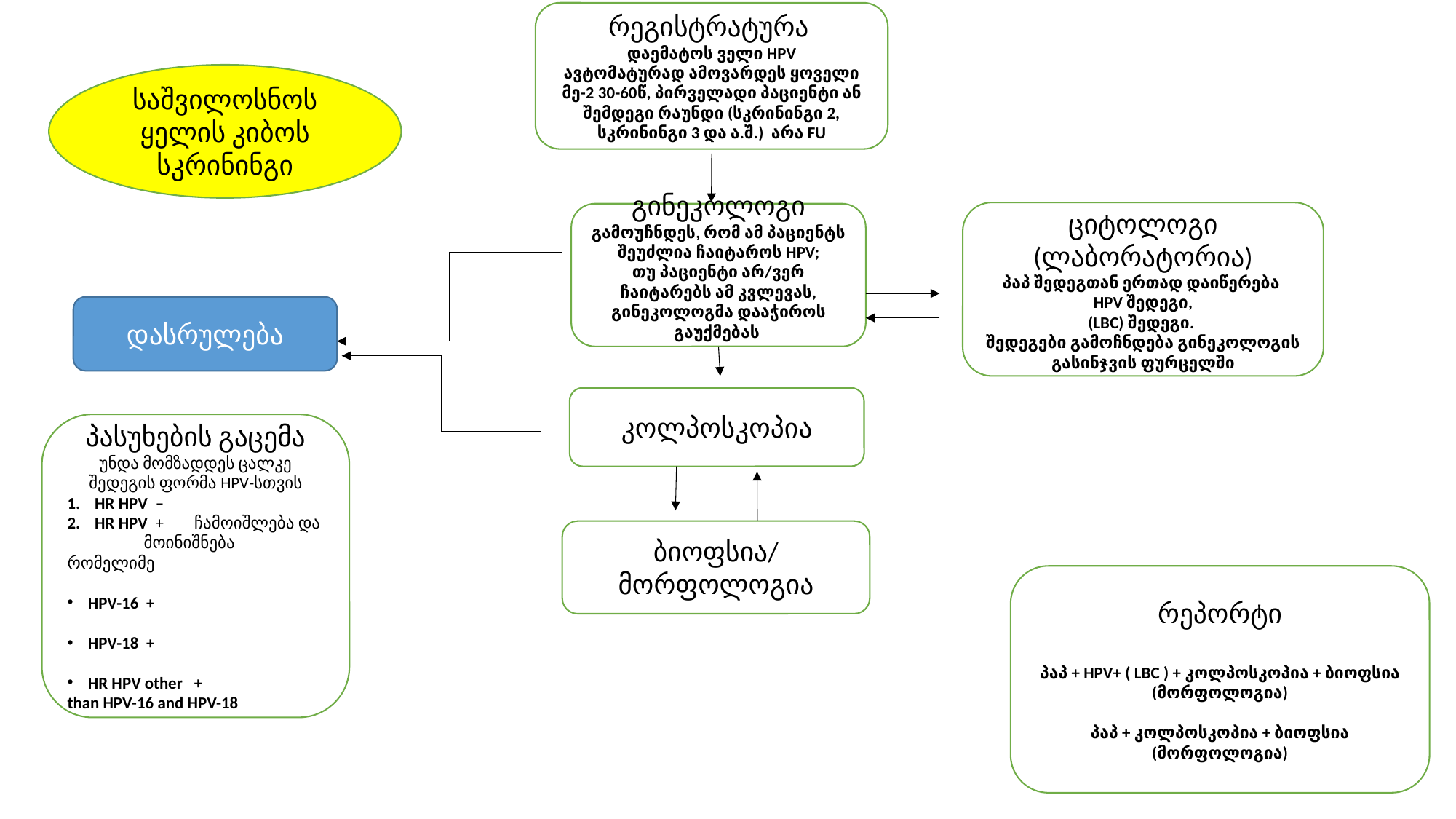

რეგისტრატურა
დაემატოს ველი HPV
ავტომატურად ამოვარდეს ყოველი მე-2 30-60წ, პირველადი პაციენტი ან შემდეგი რაუნდი (სკრინინგი 2, სკრინინგი 3 და ა.შ.)  არა FU
საშვილოსნოს ყელის კიბოს სკრინინგი
ციტოლოგი (ლაბორატორია)
პაპ შედეგთან ერთად დაიწერება
HPV შედეგი,
(LBC) შედეგი.
შედეგები გამოჩნდება გინეკოლოგის გასინჯვის ფურცელში
გინეკოლოგი
გამოუჩნდეს, რომ ამ პაციენტს შეუძლია ჩაიტაროს HPV;
თუ პაციენტი არ/ვერ ჩაიტარებს ამ კვლევას, გინეკოლოგმა დააჭიროს გაუქმებას

დასრულება
კოლპოსკოპია
პასუხების გაცემა
უნდა მომზადდეს ცალკე შედეგის ფორმა HPV-სთვის
HR HPV  –
HR HPV  +        ჩამოიშლება და
                    მოინიშნება რომელიმე

HPV-16  +

HPV-18  +

HR HPV other   +
than HPV-16 and HPV-18
ბიოფსია/
მორფოლოგია
რეპორტი

პაპ + HPV+ ( LBC ) + კოლპოსკოპია + ბიოფსია (მორფოლოგია)

პაპ + კოლპოსკოპია + ბიოფსია (მორფოლოგია)